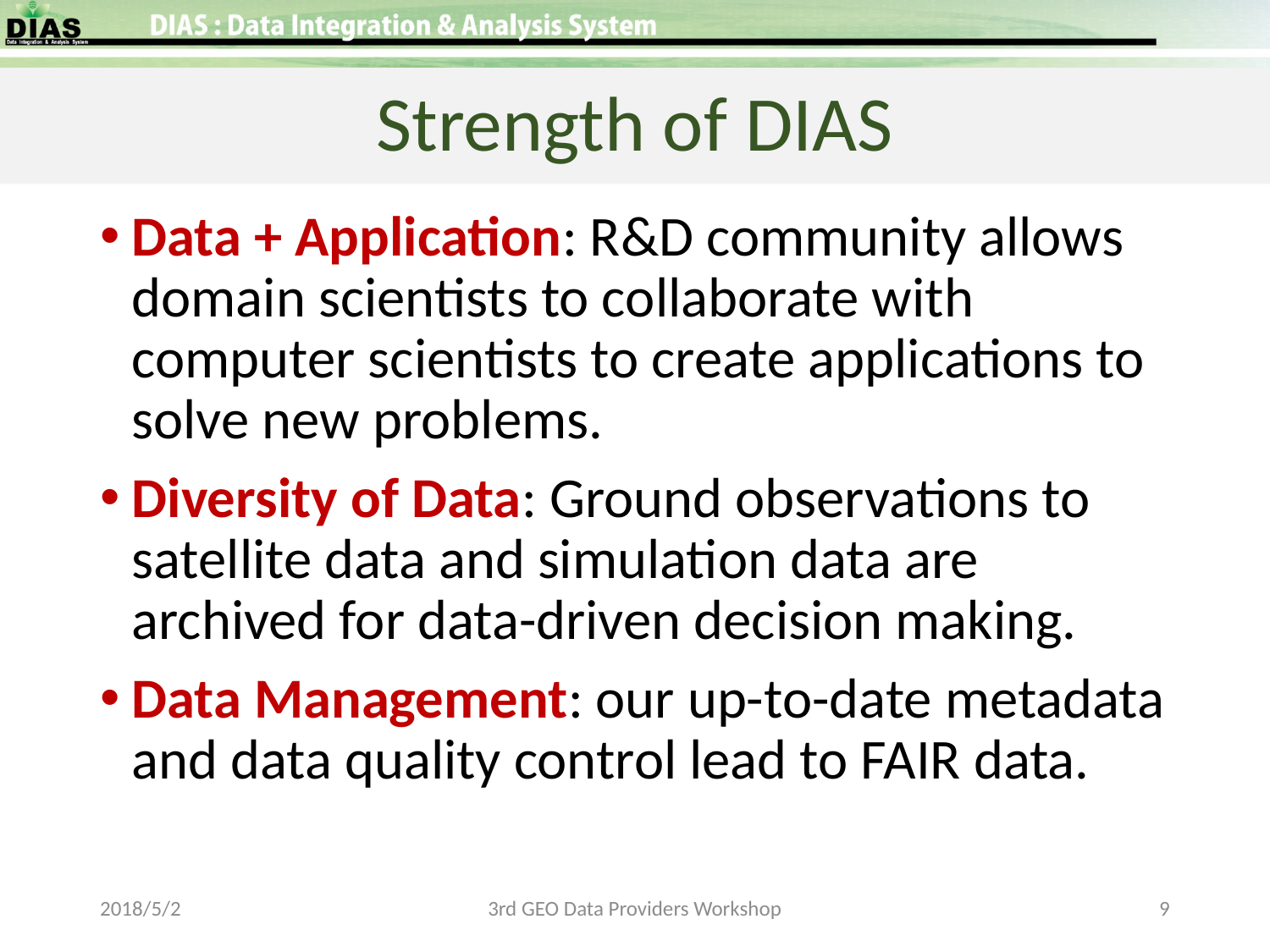

# Strength of DIAS
Data + Application: R&D community allows domain scientists to collaborate with computer scientists to create applications to solve new problems.
Diversity of Data: Ground observations to satellite data and simulation data are archived for data-driven decision making.
Data Management: our up-to-date metadata and data quality control lead to FAIR data.
2018/5/2
3rd GEO Data Providers Workshop
9